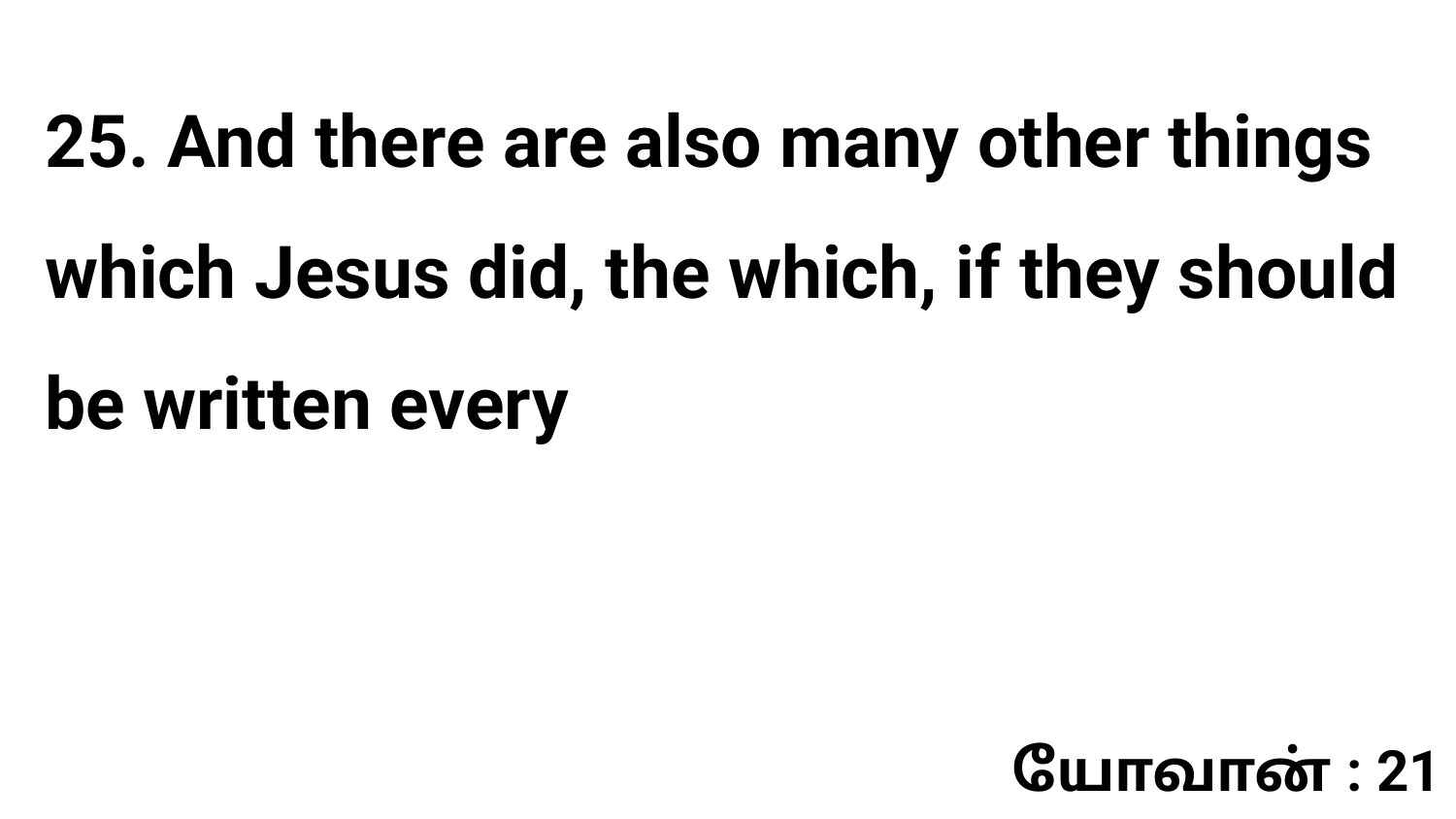

25. And there are also many other things which Jesus did, the which, if they should be written every
யோவான் : 21